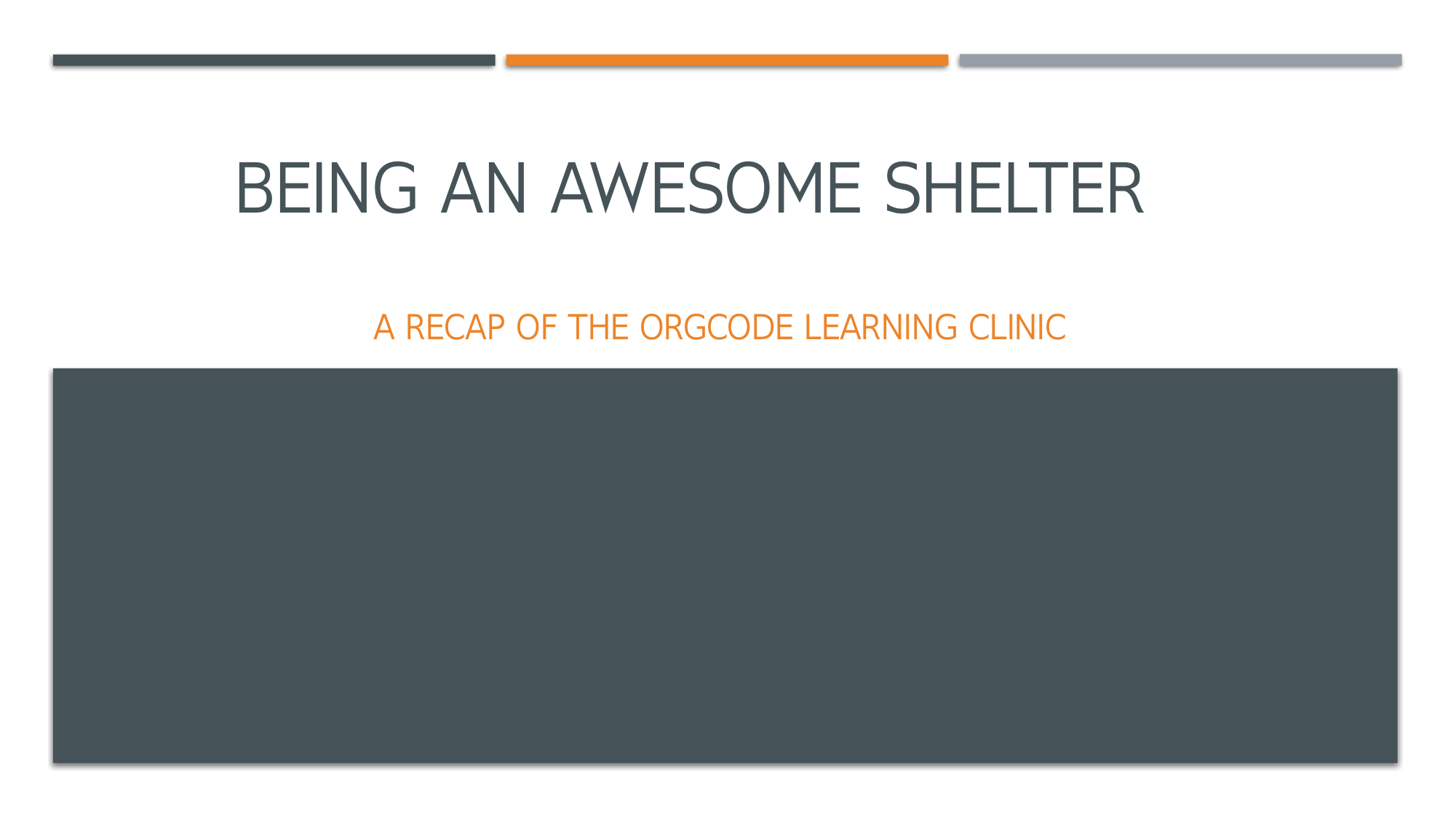

# Being an awesome shelter
A recap of the orgcode learning clinic